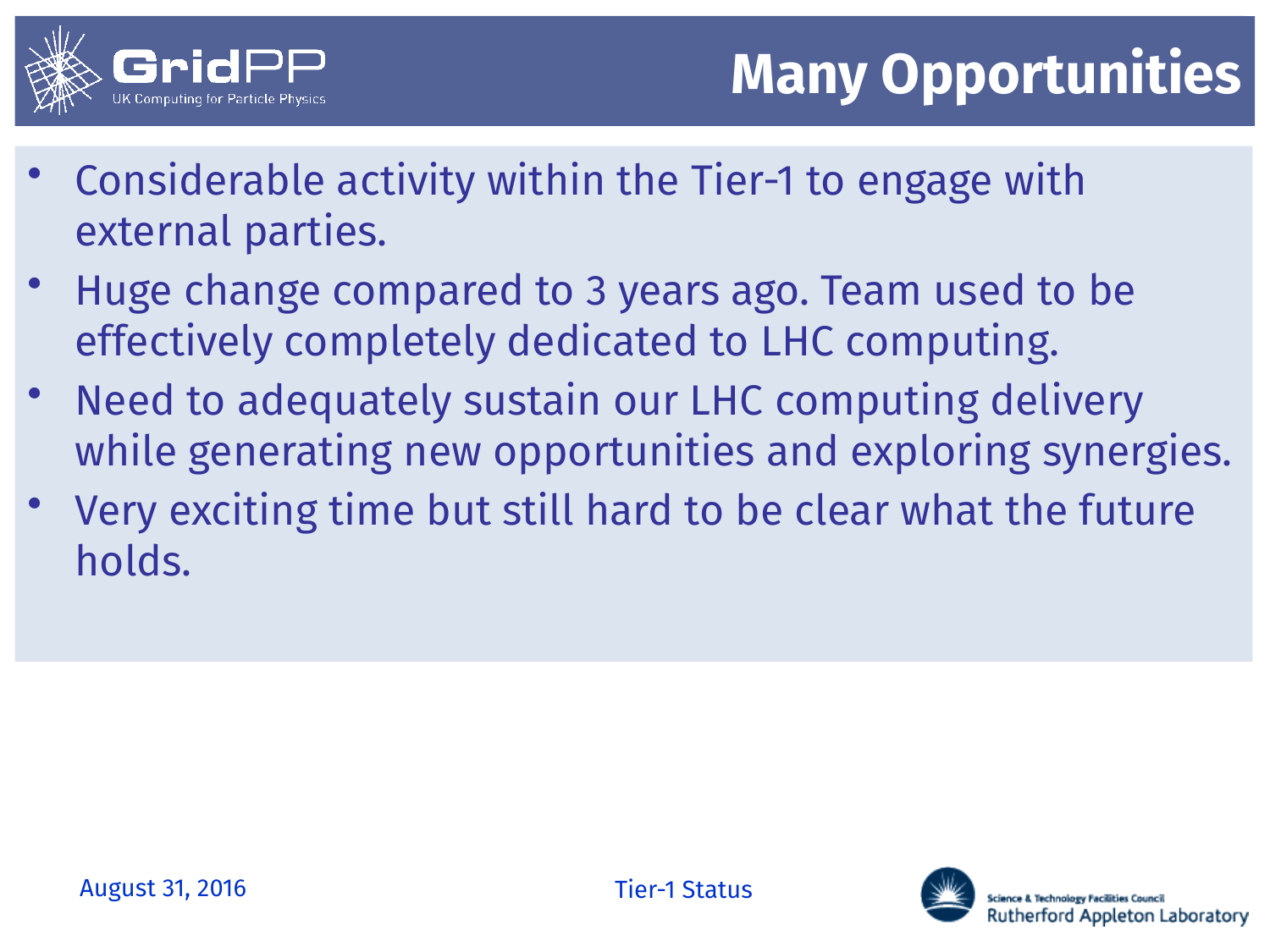

# Many Opportunities
Considerable activity within the Tier-1 to engage with external parties.
Huge change compared to 3 years ago. Team used to be effectively completely dedicated to LHC computing.
Need to adequately sustain our LHC computing delivery while generating new opportunities and exploring synergies.
Very exciting time but still hard to be clear what the future holds.

August 31, 2016
Tier-1 Status